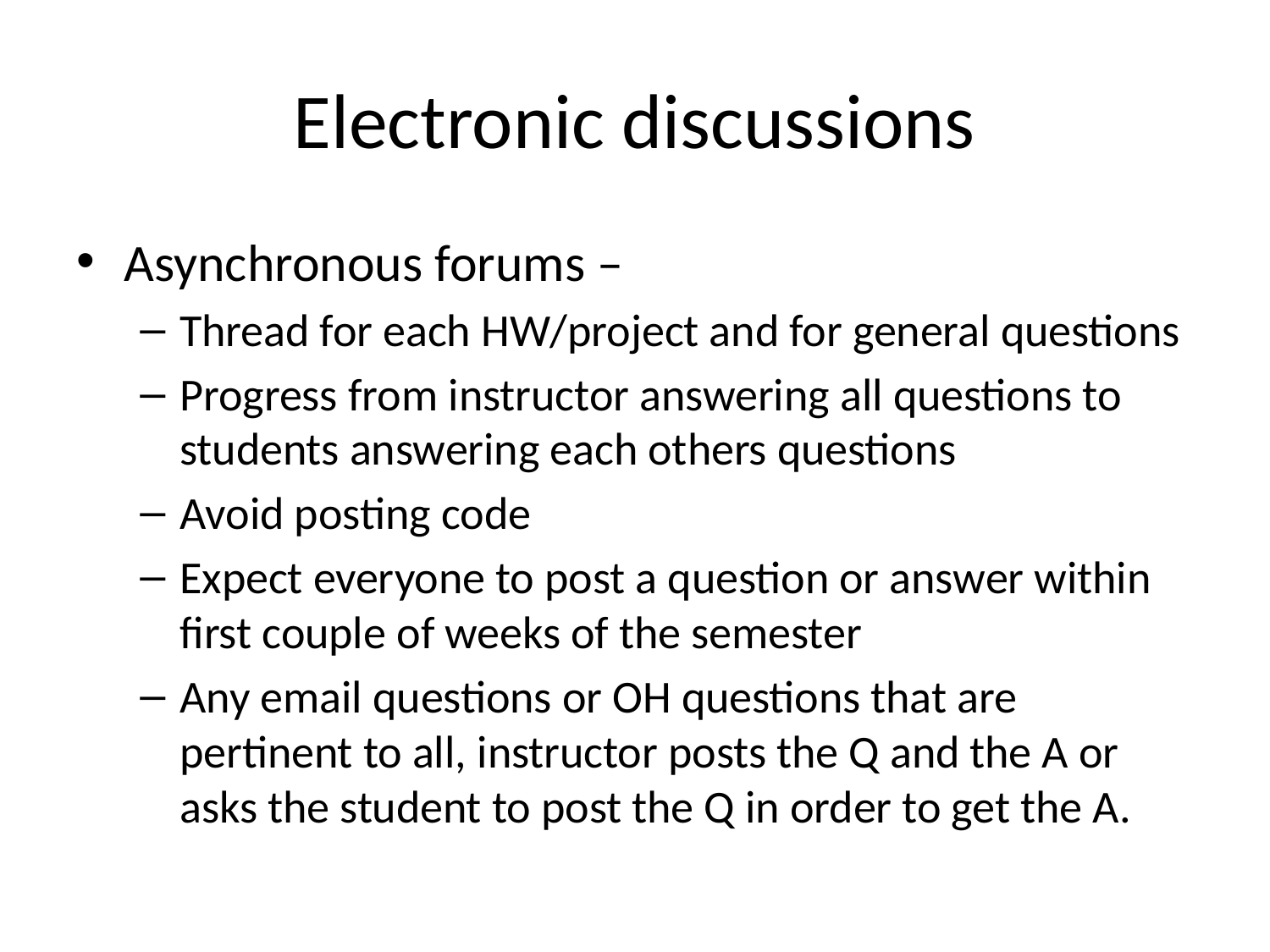

# Electronic discussions
Asynchronous forums –
Thread for each HW/project and for general questions
Progress from instructor answering all questions to students answering each others questions
Avoid posting code
Expect everyone to post a question or answer within first couple of weeks of the semester
Any email questions or OH questions that are pertinent to all, instructor posts the Q and the A or asks the student to post the Q in order to get the A.